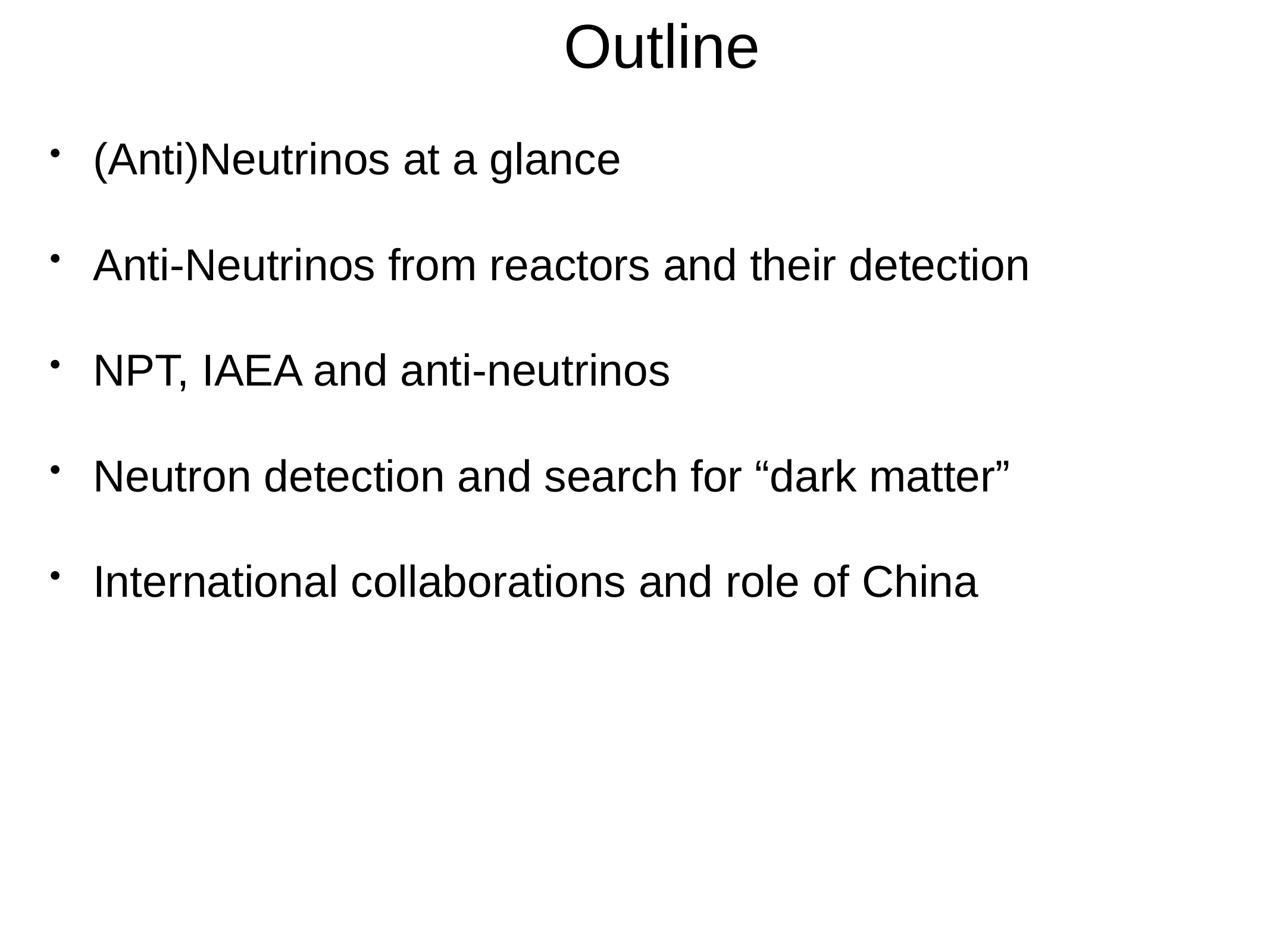

# Outline
(Anti)Neutrinos at a glance
Anti-Neutrinos from reactors and their detection
NPT, IAEA and anti-neutrinos
Neutron detection and search for “dark matter”
International collaborations and role of China
2